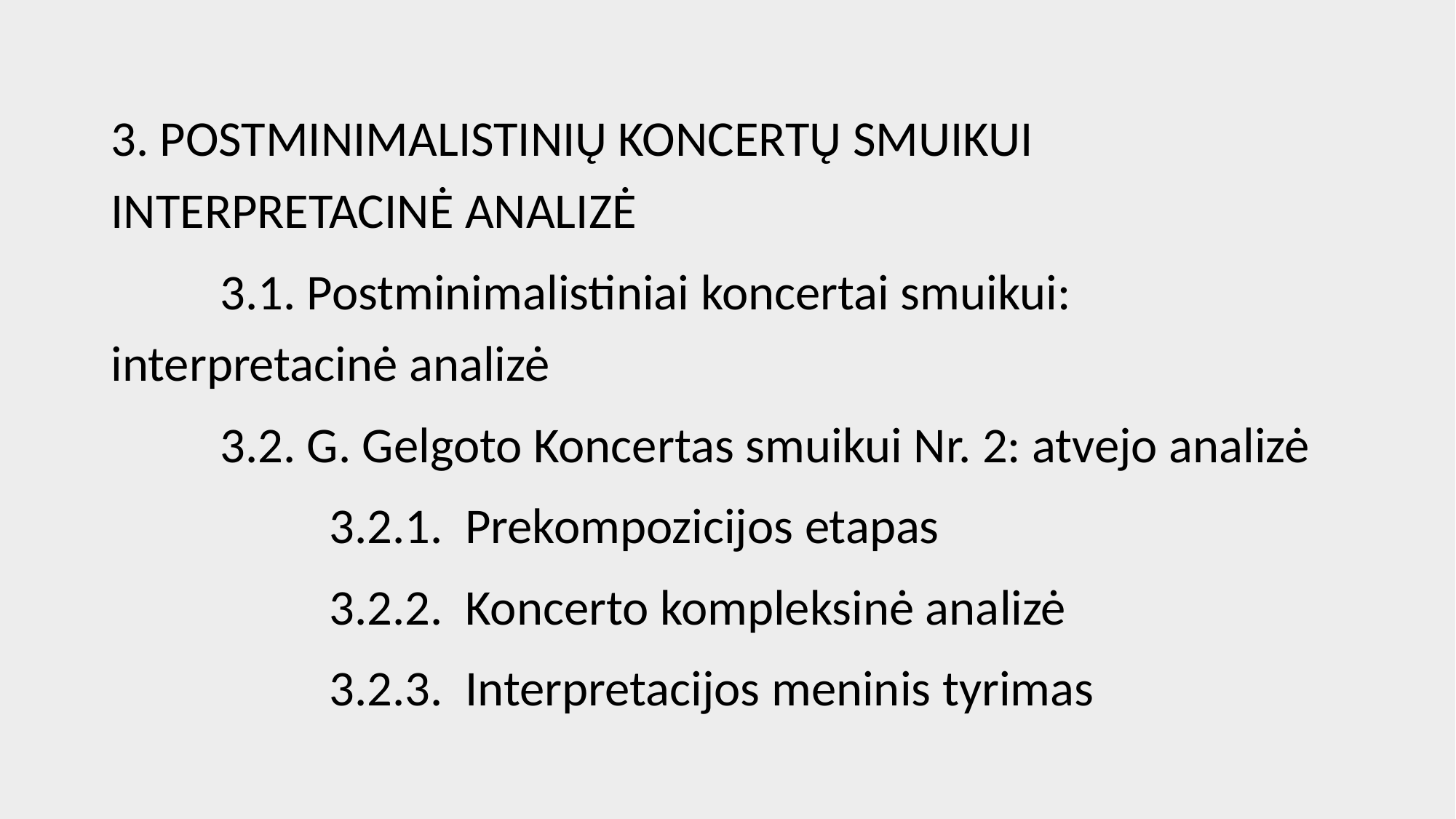

3. POSTMINIMALISTINIŲ KONCERTŲ SMUIKUI INTERPRETACINĖ ANALIZĖ
	3.1. Postminimalistiniai koncertai smuikui: interpretacinė analizė
	3.2. G. Gelgoto Koncertas smuikui Nr. 2: atvejo analizė
		3.2.1.  Prekompozicijos etapas
		3.2.2.  Koncerto kompleksinė analizė
		3.2.3.  Interpretacijos meninis tyrimas